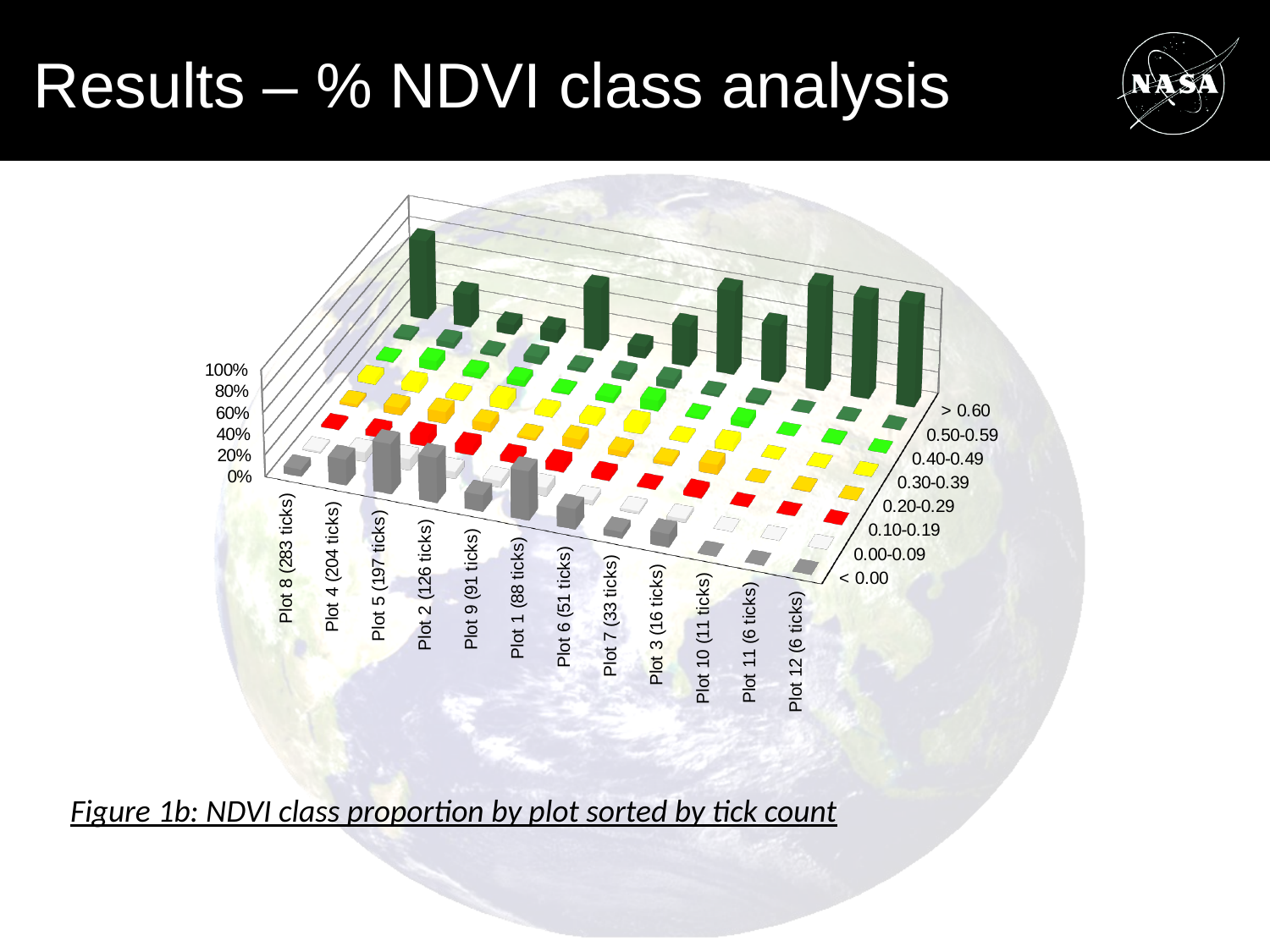

# Results – % NDVI class analysis

[unsupported chart]

Figure 1b: NDVI class proportion by plot sorted by tick count